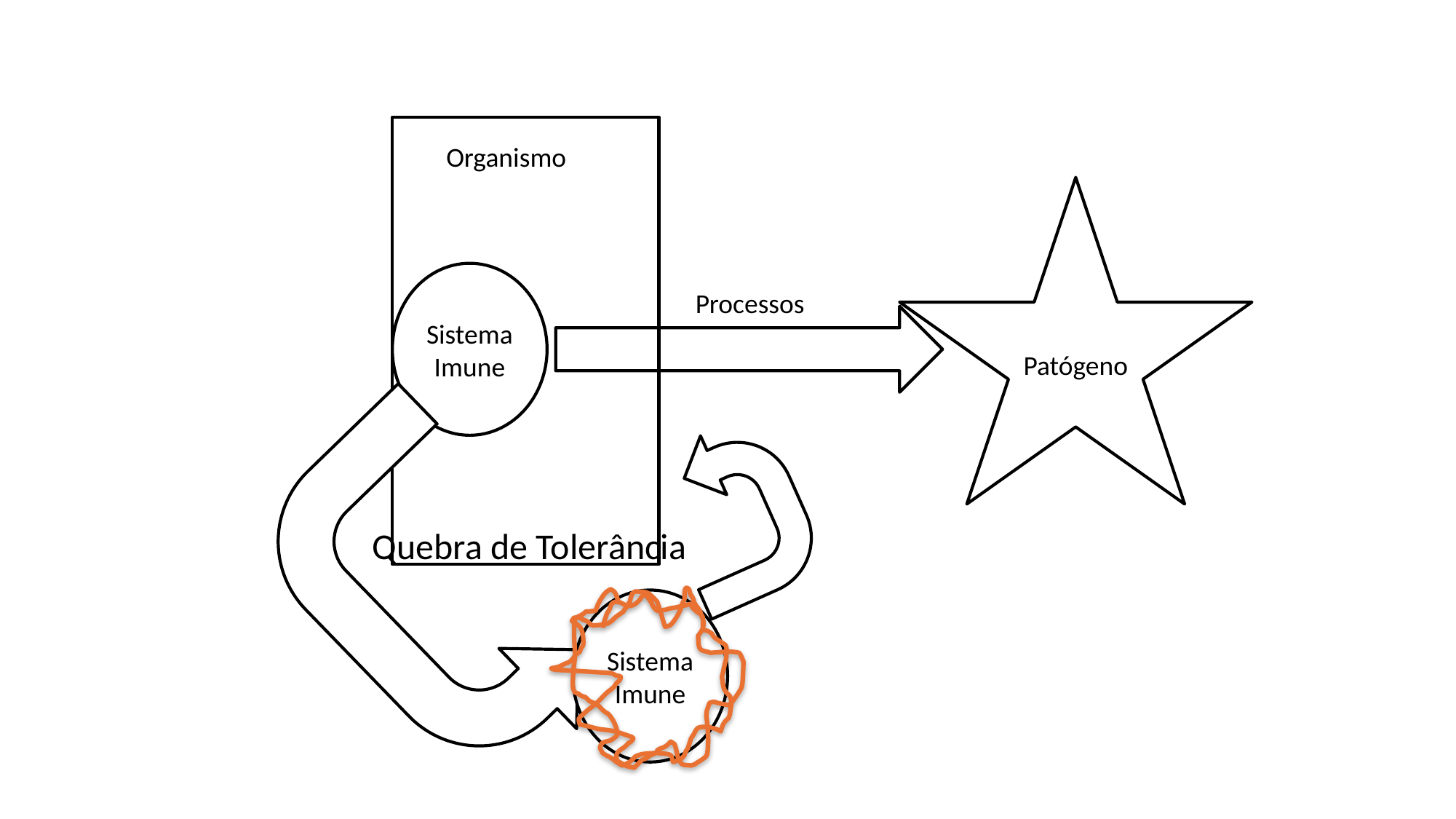

Organismo
Patógeno
Sistema Imune
Processos

Sistema Imune
Quebra de Tolerância